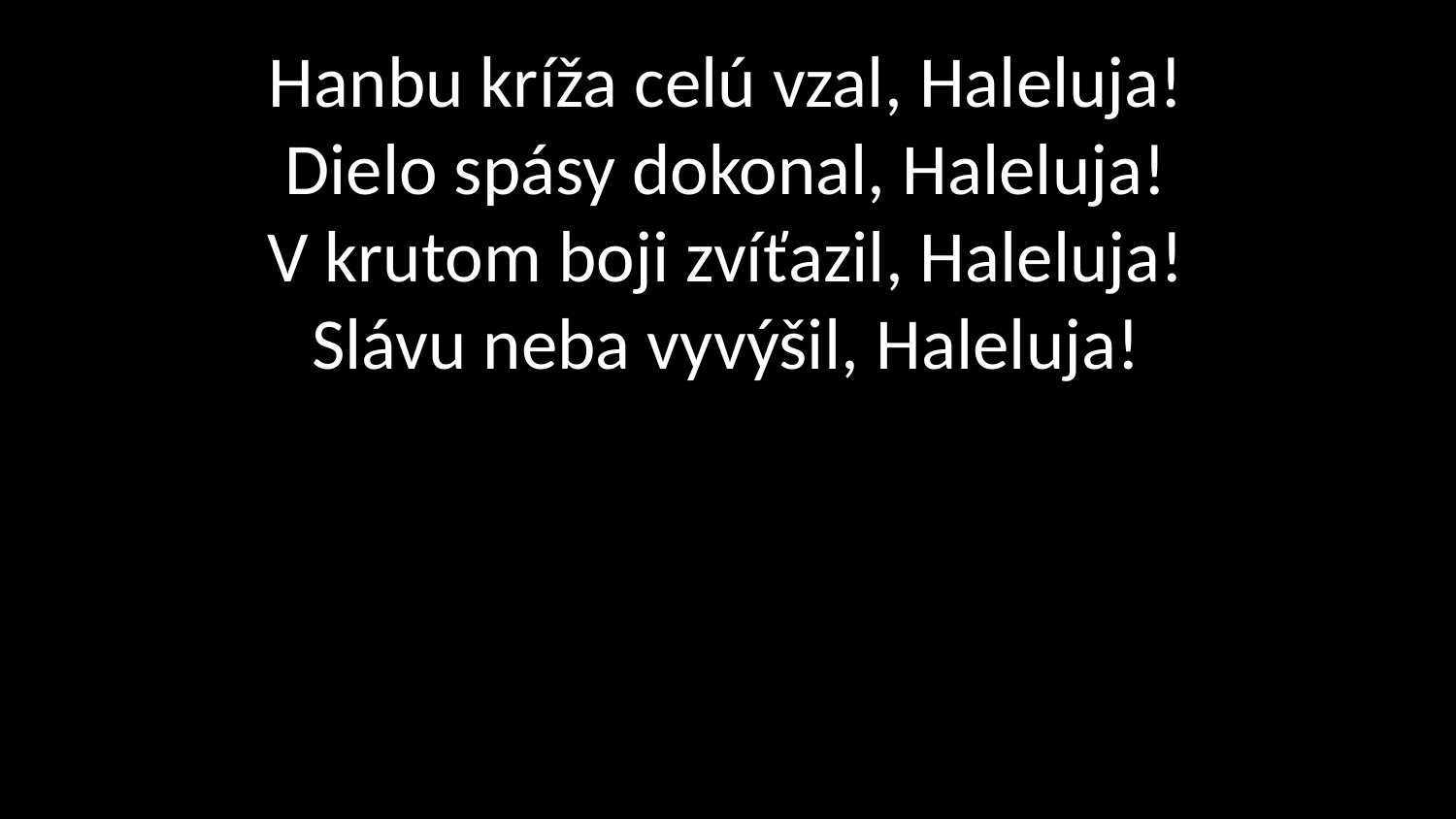

# Hanbu kríža celú vzal, Haleluja! Dielo spásy dokonal, Haleluja! V krutom boji zvíťazil, Haleluja! Slávu neba vyvýšil, Haleluja!